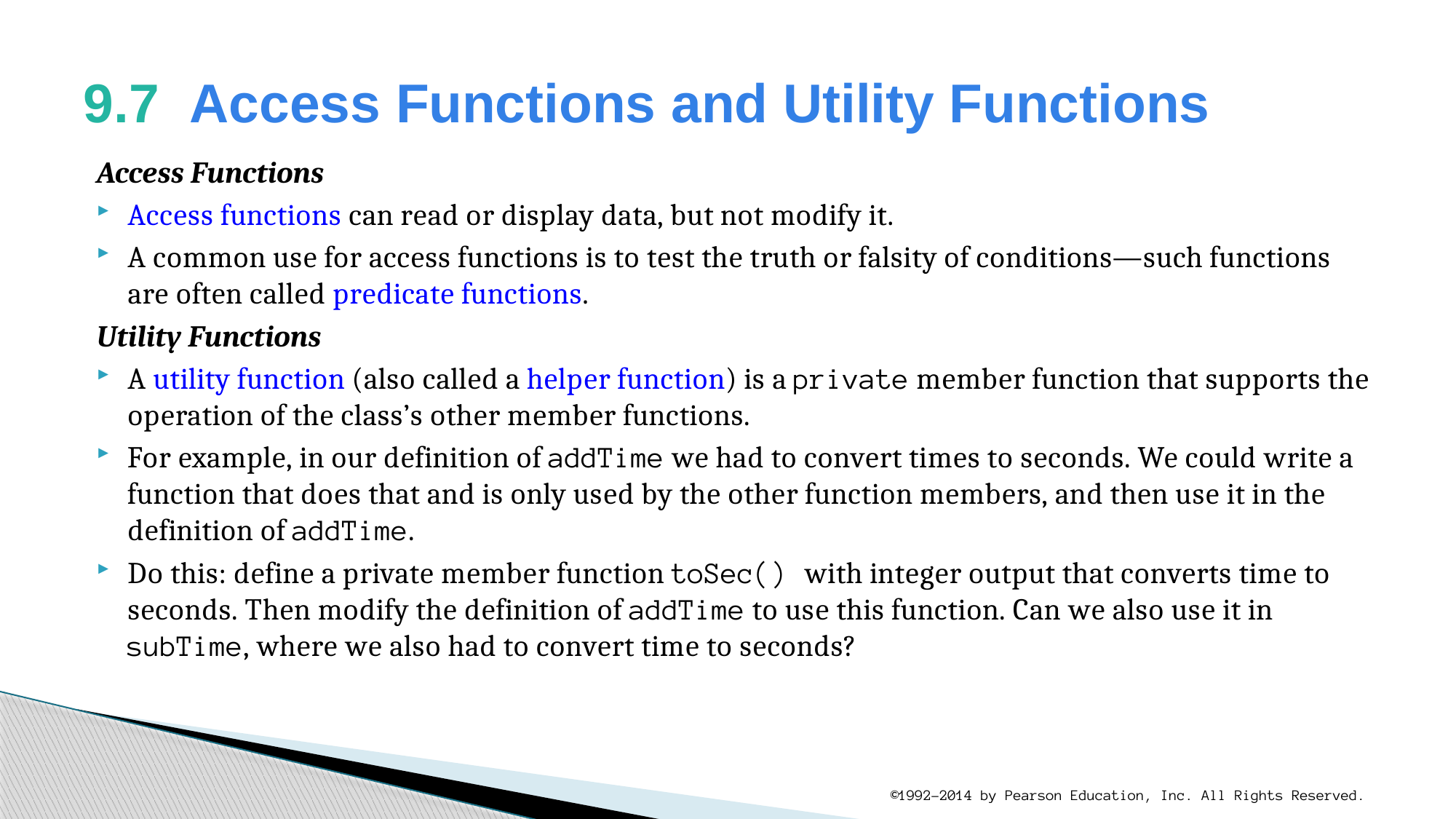

# 9.7  Access Functions and Utility Functions
Access Functions
Access functions can read or display data, but not modify it.
A common use for access functions is to test the truth or falsity of conditions—such functions are often called predicate functions.
Utility Functions
A utility function (also called a helper function) is a private member function that supports the operation of the class’s other member functions.
For example, in our definition of addTime we had to convert times to seconds. We could write a function that does that and is only used by the other function members, and then use it in the definition of addTime.
Do this: define a private member function toSec() with integer output that converts time to seconds. Then modify the definition of addTime to use this function. Can we also use it in subTime, where we also had to convert time to seconds?
©1992-2014 by Pearson Education, Inc. All Rights Reserved.